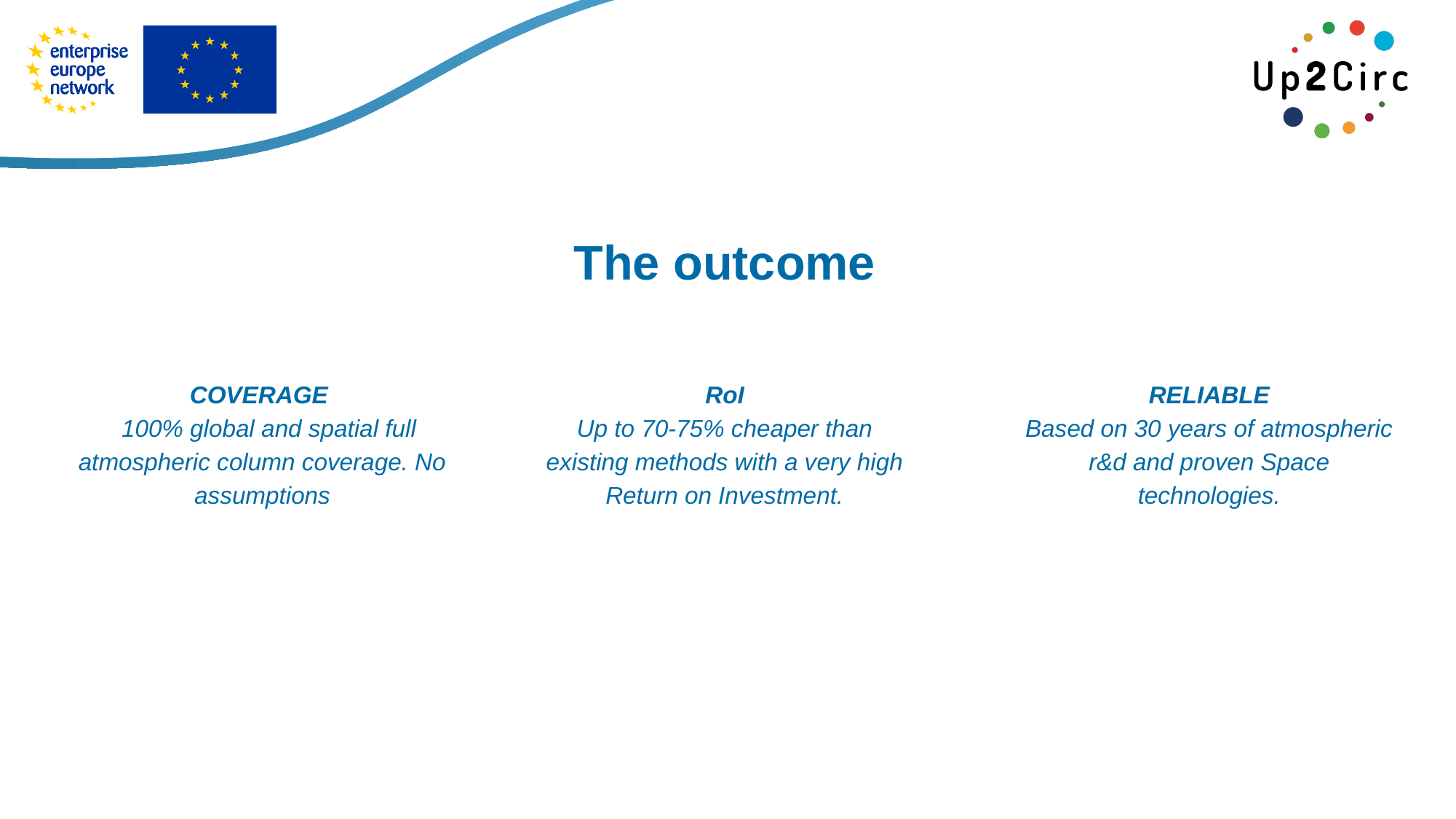

# The outcome

COVERAGE
  100% global and spatial full atmospheric column coverage. No assumptions
RELIABLE
Based on 30 years of atmospheric r&d and proven Space technologies.
RoI
Up to 70-75% cheaper than existing methods with a very high Return on Investment.